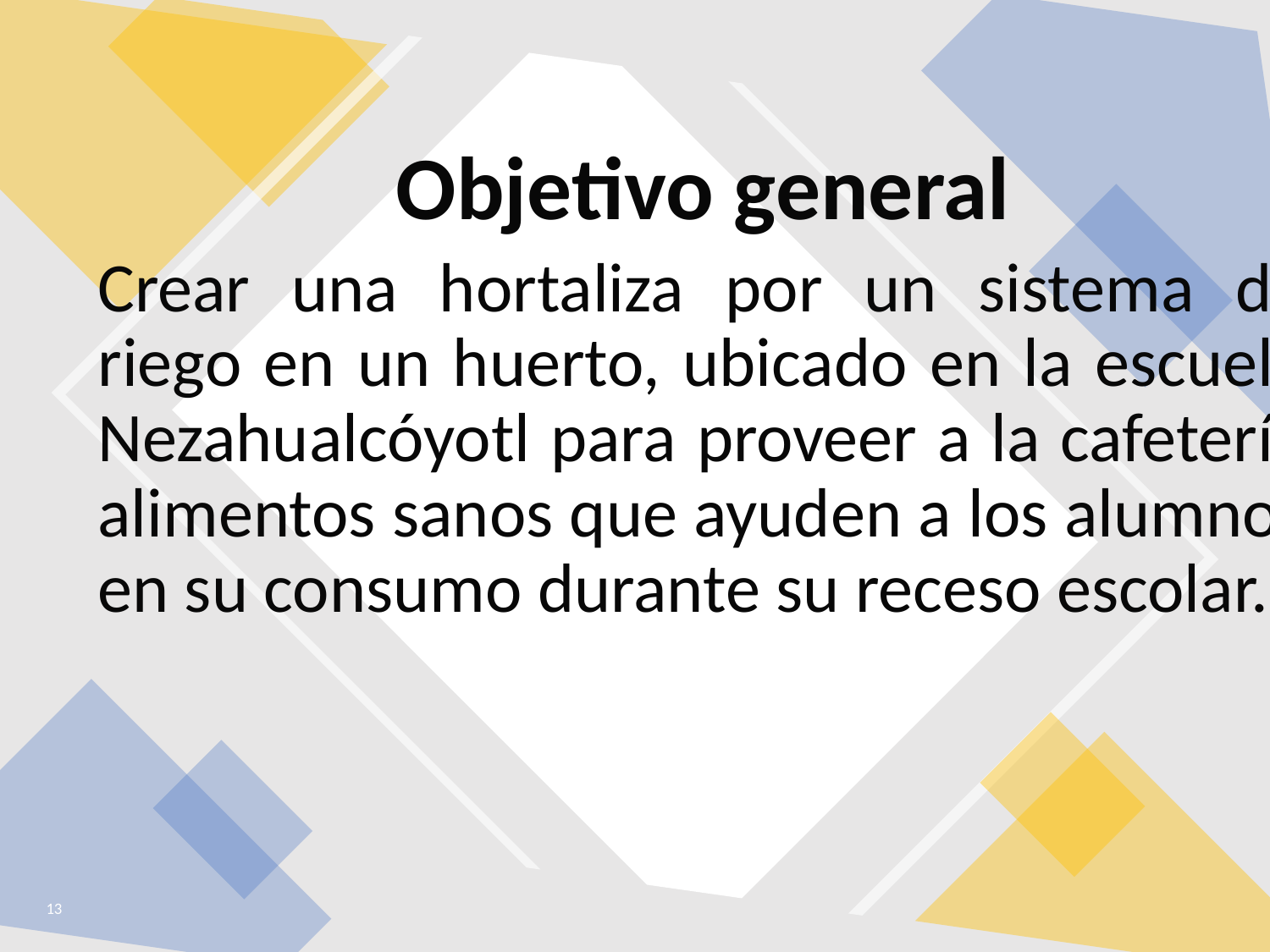

Objetivo general
Crear una hortaliza por un sistema de riego en un huerto, ubicado en la escuela Nezahualcóyotl para proveer a la cafetería alimentos sanos que ayuden a los alumnos en su consumo durante su receso escolar.

13